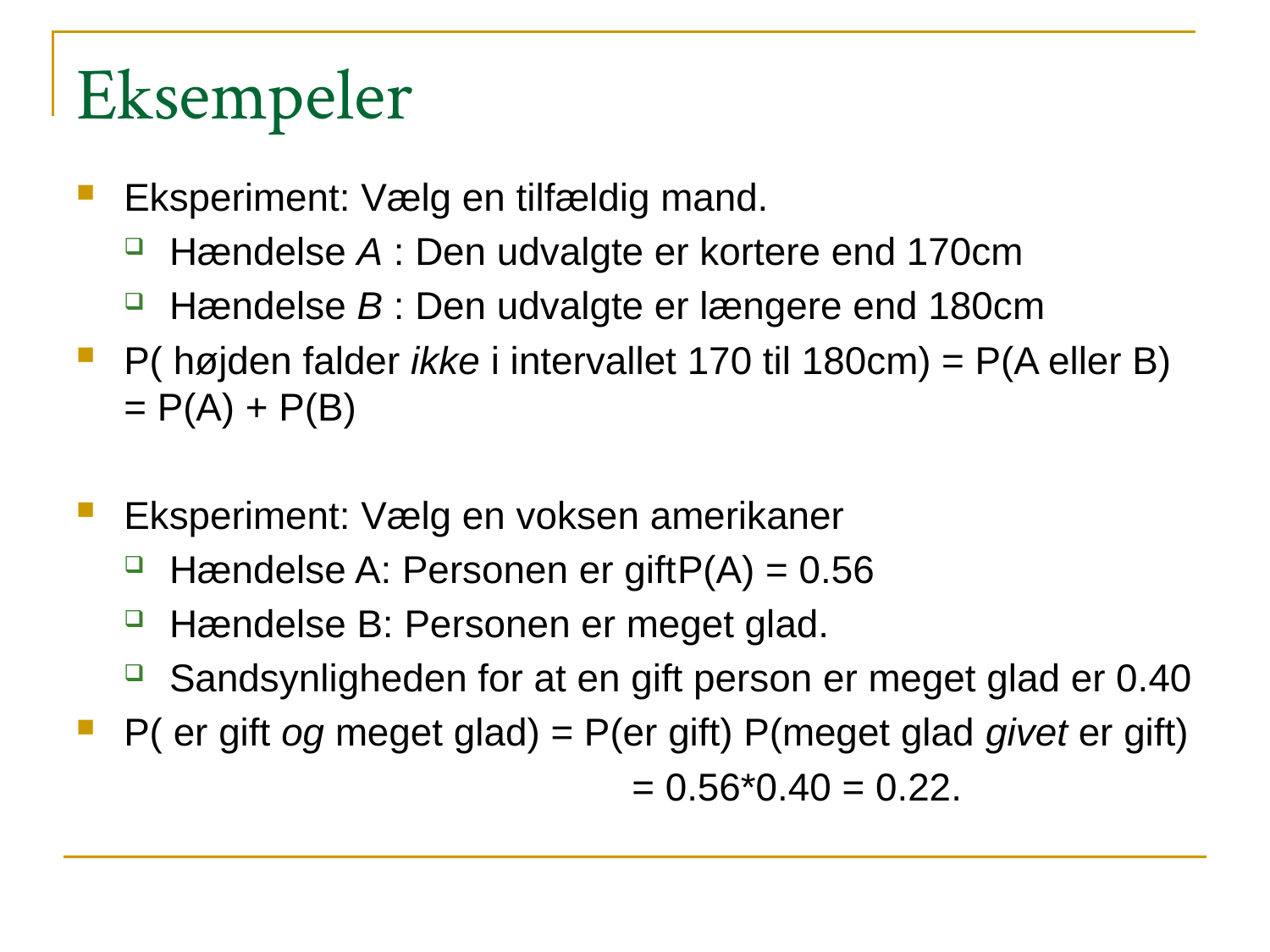

# Eksempeler
Eksperiment: Vælg en tilfældig mand.
Hændelse A : Den udvalgte er kortere end 170cm
Hændelse B : Den udvalgte er længere end 180cm
P( højden falder ikke i intervallet 170 til 180cm) = P(A eller B) = P(A) + P(B)

Eksperiment: Vælg en voksen amerikaner
Hændelse A: Personen er gift	P(A) = 0.56
Hændelse B: Personen er meget glad.
Sandsynligheden for at en gift person er meget glad er 0.40
P( er gift og meget glad) = P(er gift) P(meget glad givet er gift)
					= 0.56*0.40 = 0.22.